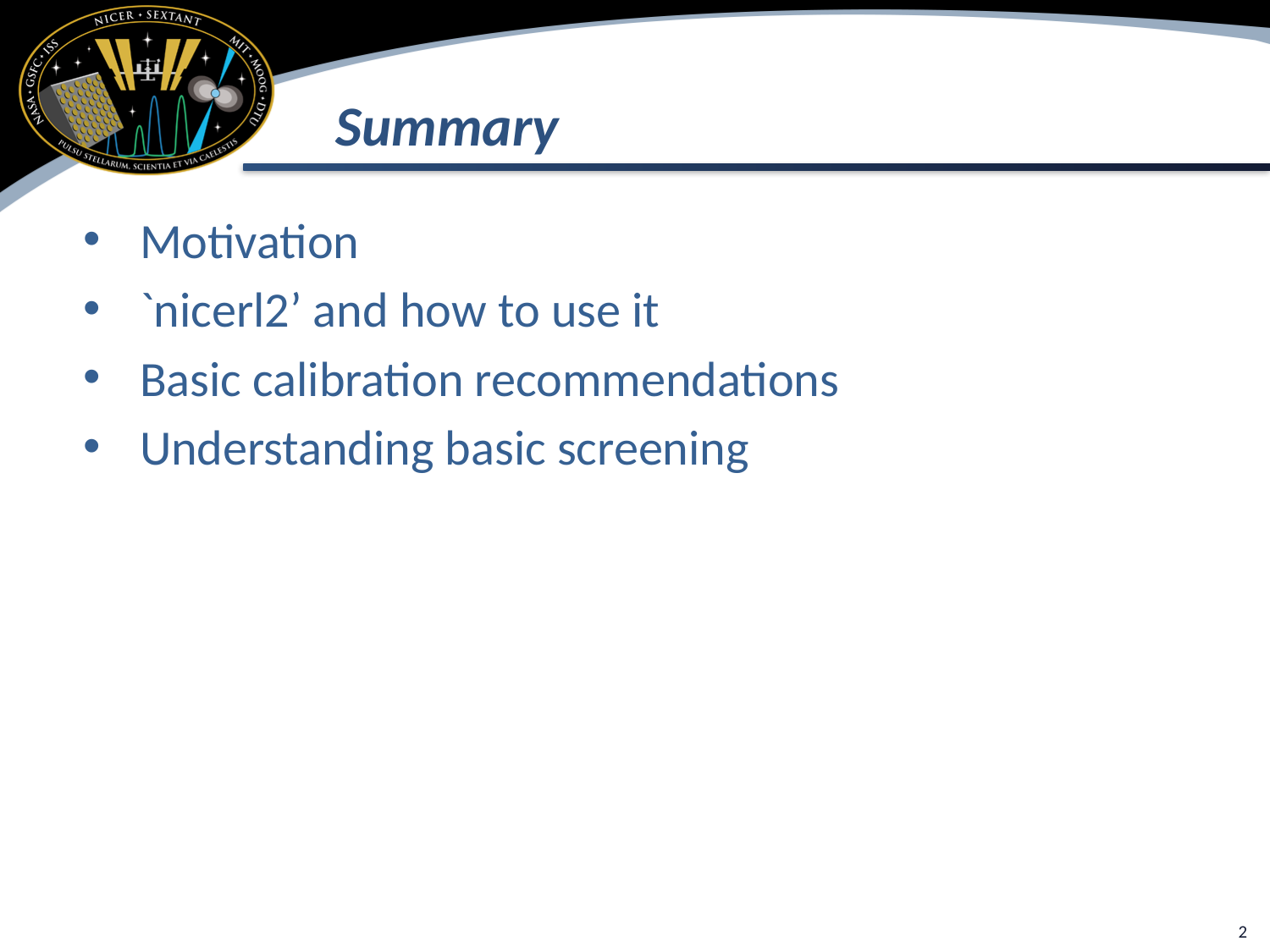

# Summary
Motivation
`nicerl2’ and how to use it
Basic calibration recommendations
Understanding basic screening